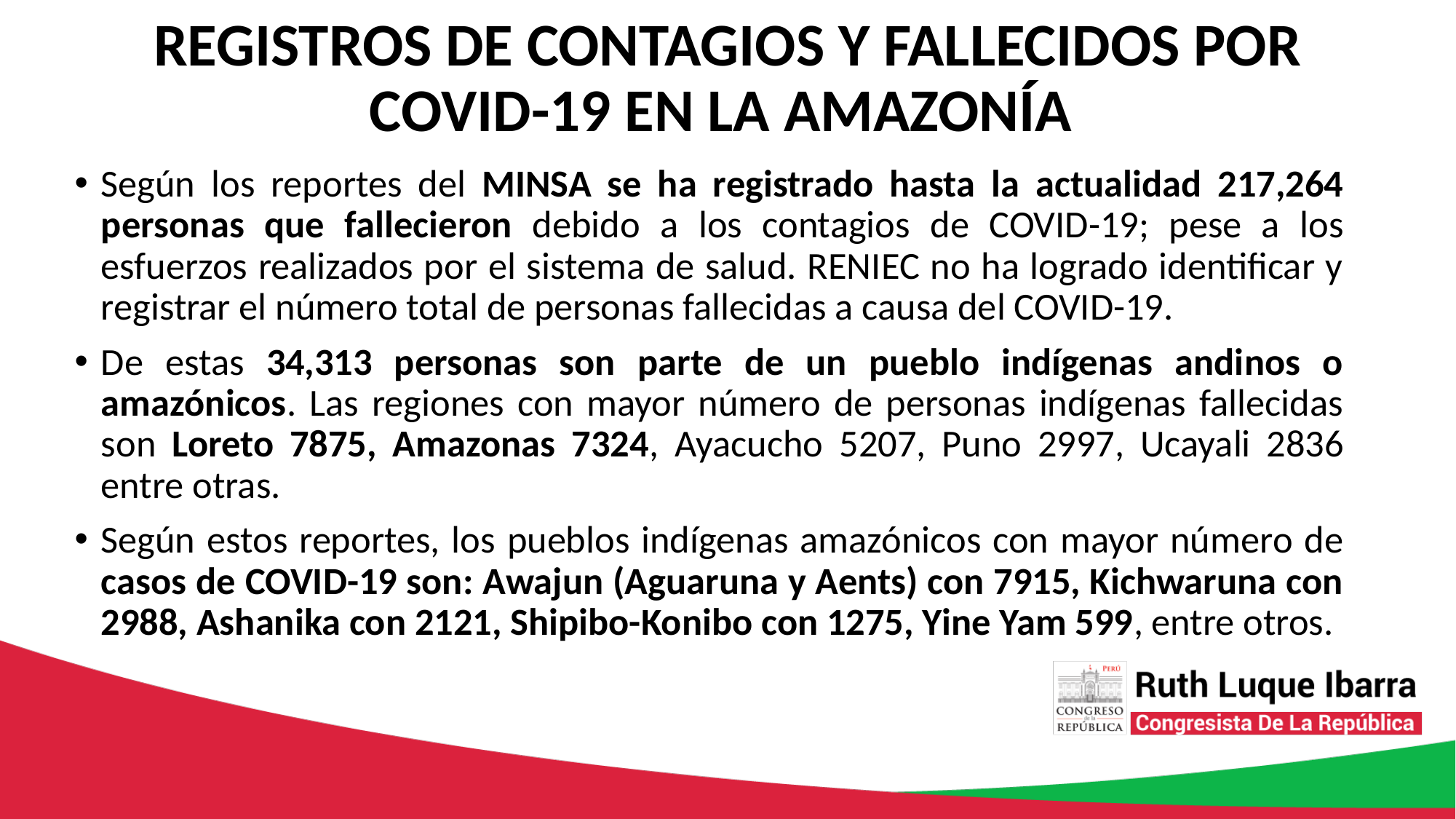

# REGISTROS DE CONTAGIOS Y FALLECIDOS POR COVID-19 EN LA AMAZONÍA
Según los reportes del MINSA se ha registrado hasta la actualidad 217,264 personas que fallecieron debido a los contagios de COVID-19; pese a los esfuerzos realizados por el sistema de salud. RENIEC no ha logrado identificar y registrar el número total de personas fallecidas a causa del COVID-19.
De estas 34,313 personas son parte de un pueblo indígenas andinos o amazónicos. Las regiones con mayor número de personas indígenas fallecidas son Loreto 7875, Amazonas 7324, Ayacucho 5207, Puno 2997, Ucayali 2836 entre otras.
Según estos reportes, los pueblos indígenas amazónicos con mayor número de casos de COVID-19 son: Awajun (Aguaruna y Aents) con 7915, Kichwaruna con 2988, Ashanika con 2121, Shipibo-Konibo con 1275, Yine Yam 599, entre otros.